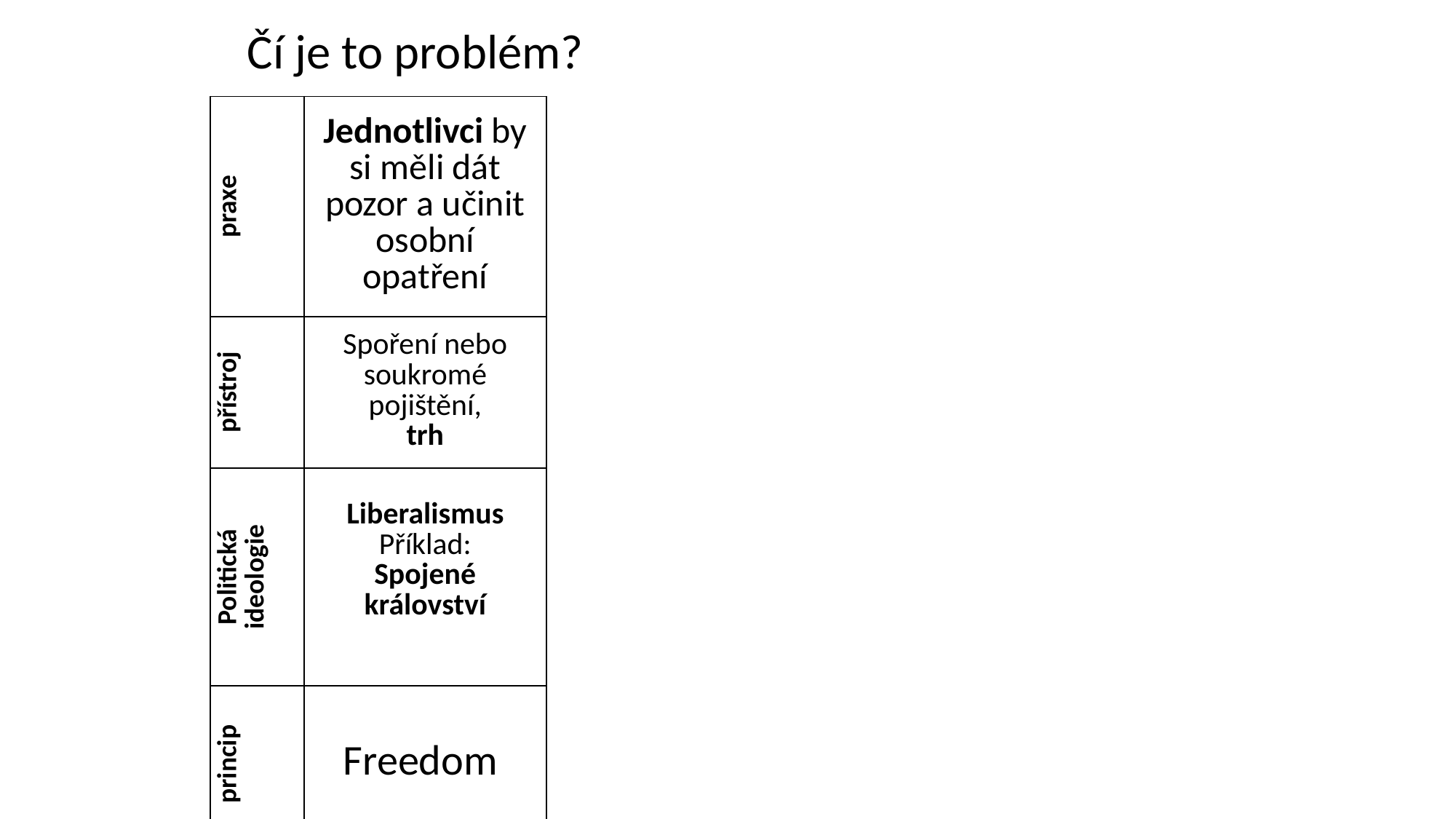

# Čí je to problém?
| praxe | Jednotlivci by si měli dát pozor a učinit osobní opatření |
| --- | --- |
| přístroj | Spoření nebo soukromé pojištění, trh |
| Politická ideologie | Liberalismus Příklad: Spojené království |
| princip | Freedom |